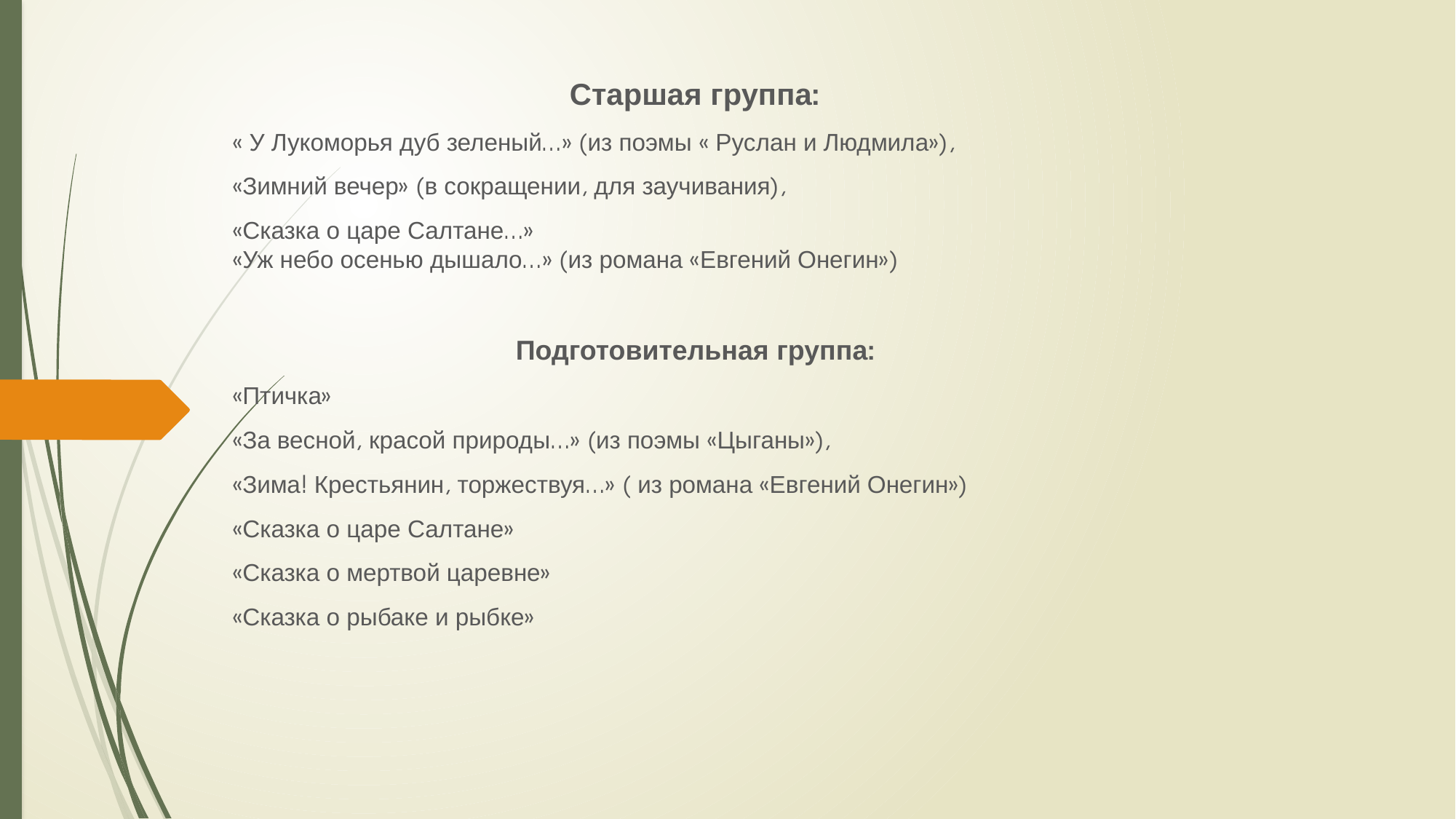

Старшая группа:
« У Лукоморья дуб зеленый…» (из поэмы « Руслан и Людмила»),
«Зимний вечер» (в сокращении, для заучивания),
«Сказка о царе Салтане…»
«Уж небо осенью дышало…» (из романа «Евгений Онегин»)

Подготовительная группа:
«Птичка»
«За весной, красой природы…» (из поэмы «Цыганы»),
«Зима! Крестьянин, торжествуя…» ( из романа «Евгений Онегин»)
«Сказка о царе Салтане»
«Сказка о мертвой царевне»
«Сказка о рыбаке и рыбке»